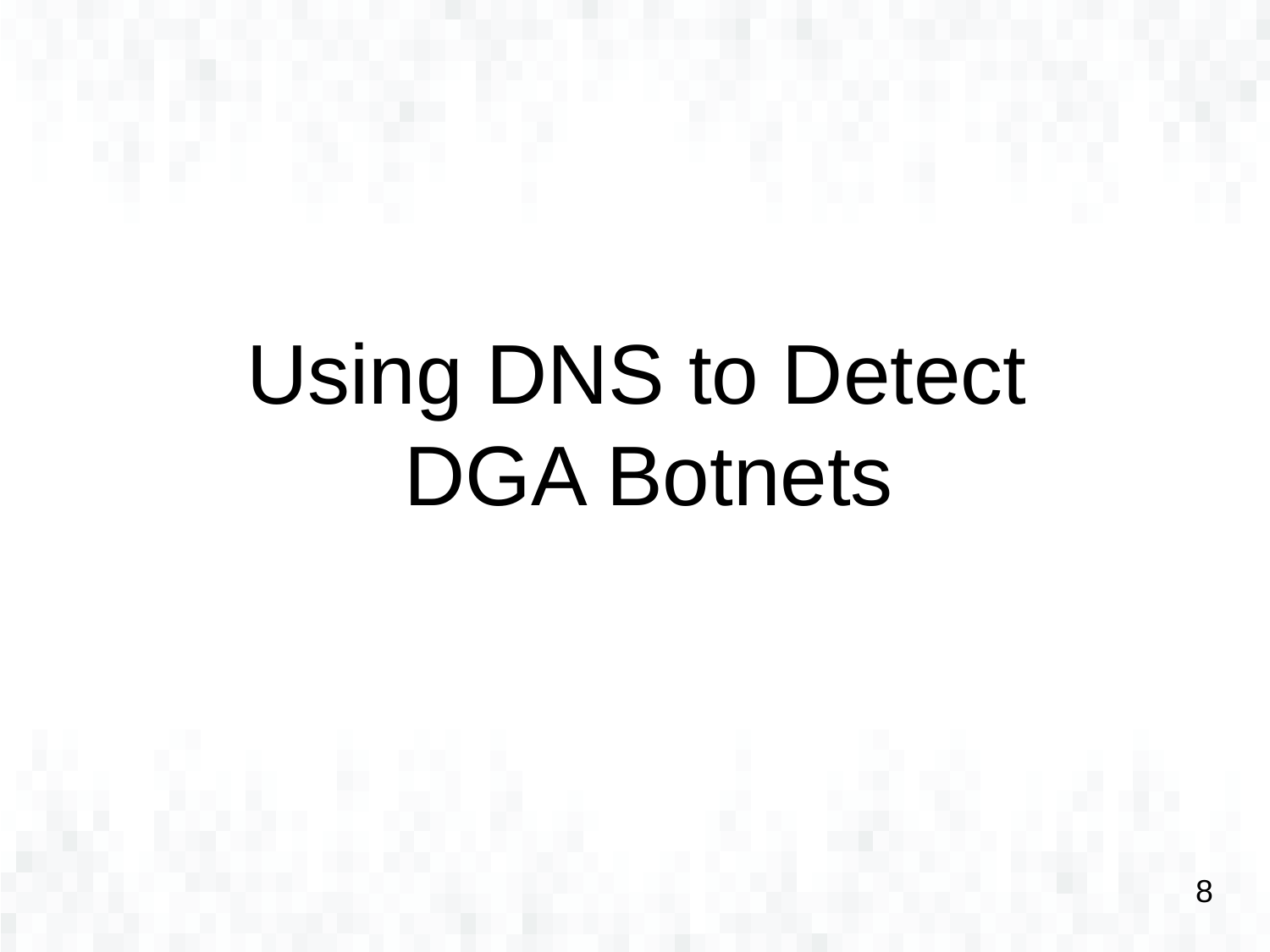

Using DNS to Detect
DGA Botnets
8